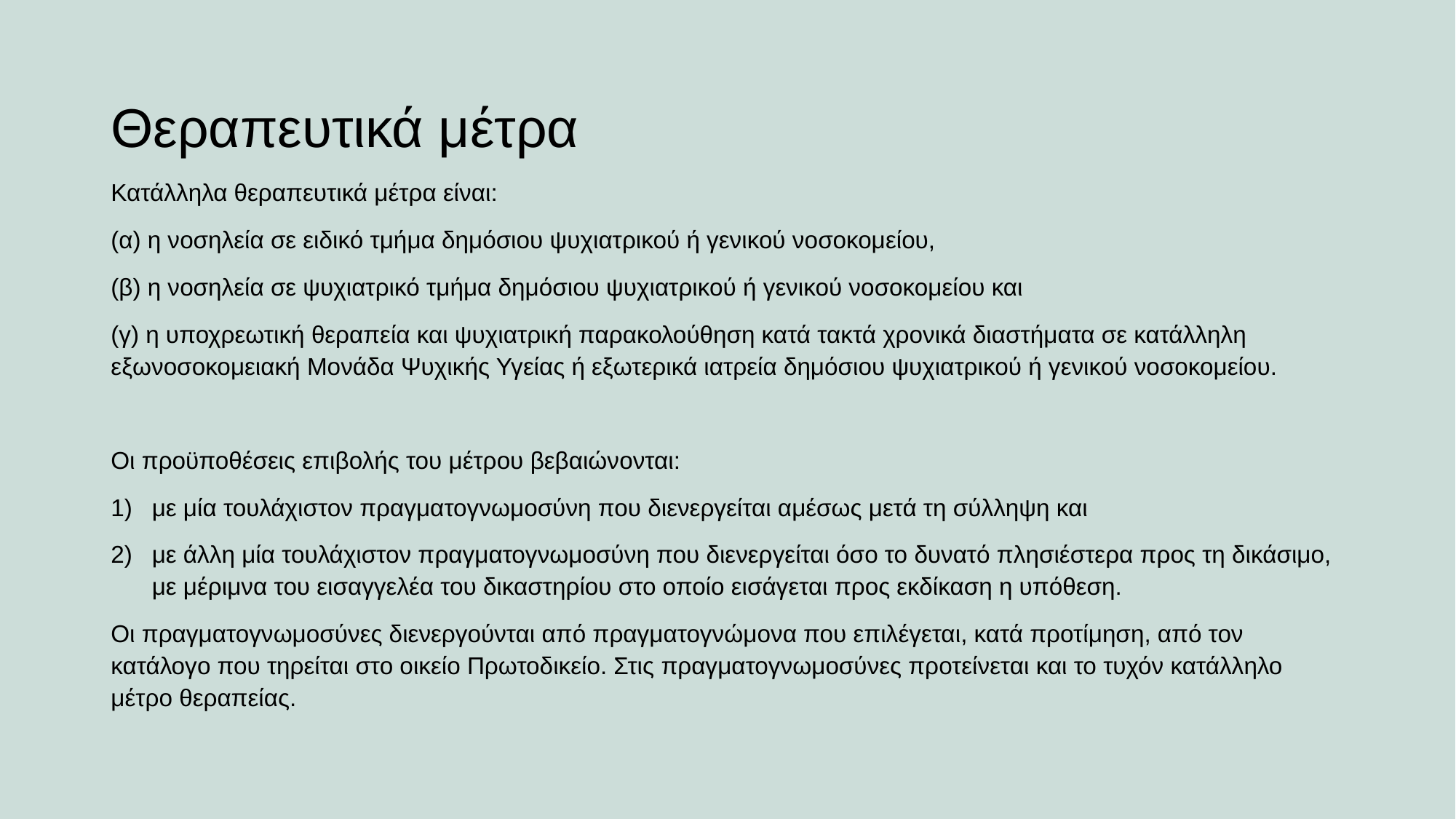

# Θεραπευτικά μέτρα
Κατάλληλα θεραπευτικά μέτρα είναι:
(α) η νοσηλεία σε ειδικό τμήμα δημόσιου ψυχιατρικού ή γενικού νοσοκομείου,
(β) η νοσηλεία σε ψυχιατρικό τμήμα δημόσιου ψυχιατρικού ή γενικού νοσοκομείου και
(γ) η υποχρεωτική θεραπεία και ψυχιατρική παρακολούθηση κατά τακτά χρονικά διαστήματα σε κατάλληλη εξωνοσοκομειακή Μονάδα Ψυχικής Υγείας ή εξωτερικά ιατρεία δημόσιου ψυχιατρικού ή γενικού νοσοκομείου.

Οι προϋποθέσεις επιβολής του μέτρου βεβαιώνονται:
με μία τουλάχιστον πραγματογνωμοσύνη που διενεργείται αμέσως μετά τη σύλληψη και
με άλλη μία τουλάχιστον πραγματογνωμοσύνη που διενεργείται όσο το δυνατό πλησιέστερα προς τη δικάσιμο, με μέριμνα του εισαγγελέα του δικαστηρίου στο οποίο εισάγεται προς εκδίκαση η υπόθεση.
Οι πραγματογνωμοσύνες διενεργούνται από πραγματογνώμονα που επιλέγεται, κατά προτίμηση, από τον κατάλογο που τηρείται στο οικείο Πρωτοδικείο. Στις πραγματογνωμοσύνες προτείνεται και το τυχόν κατάλληλο μέτρο θεραπείας.